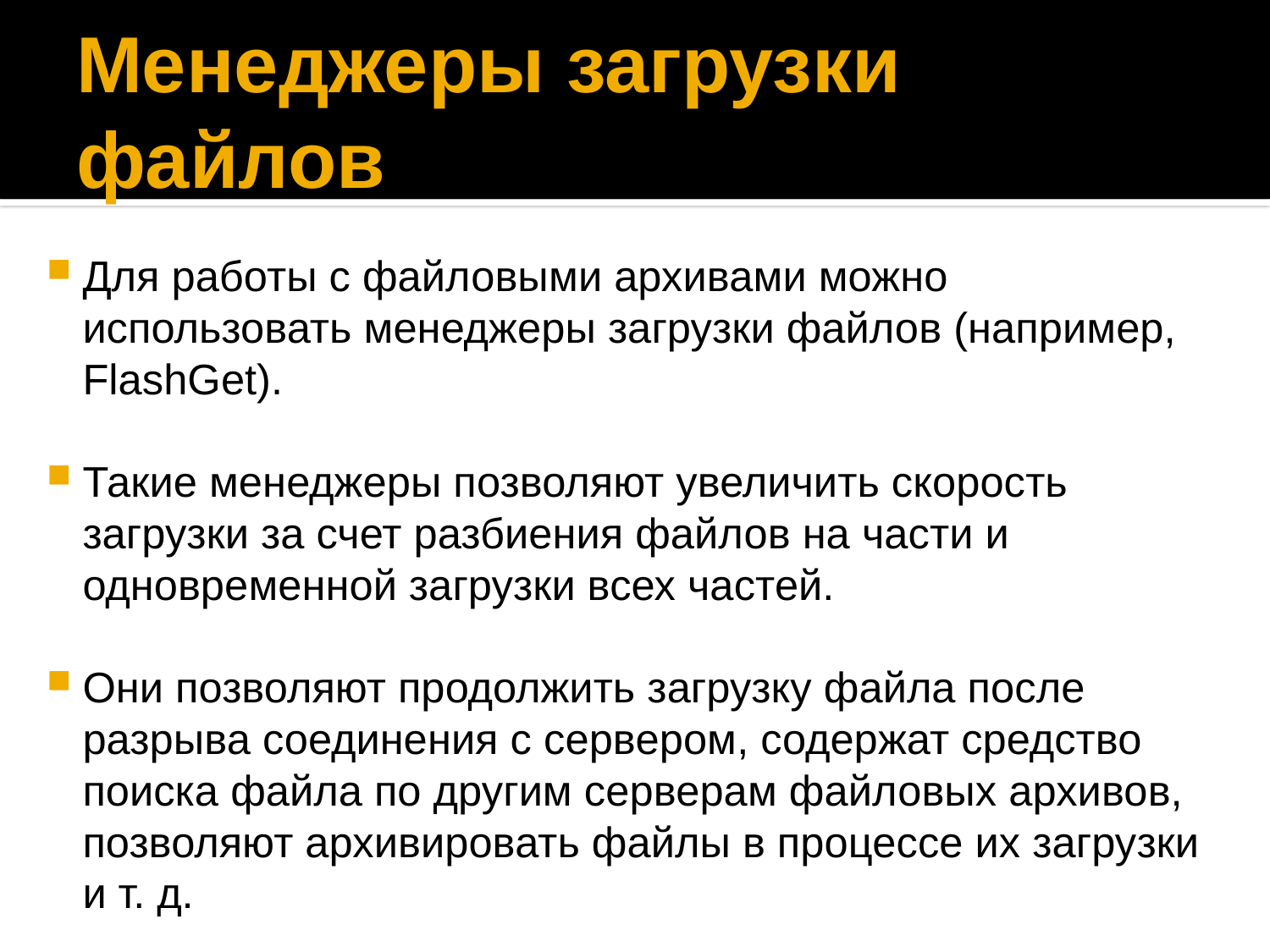

# Менеджеры загрузки файлов
Для работы с файловыми архивами можно использовать менеджеры загрузки файлов (например, FlashGet).

Такие менеджеры позволяют увеличить скорость загрузки за счет разбиения файлов на части и одновременной загрузки всех частей.

Они позволяют продолжить загрузку файла после разрыва соединения с сервером, содержат средство поиска файла по другим серверам файловых архивов, позволяют архивировать файлы в процессе их загрузки и т. д.